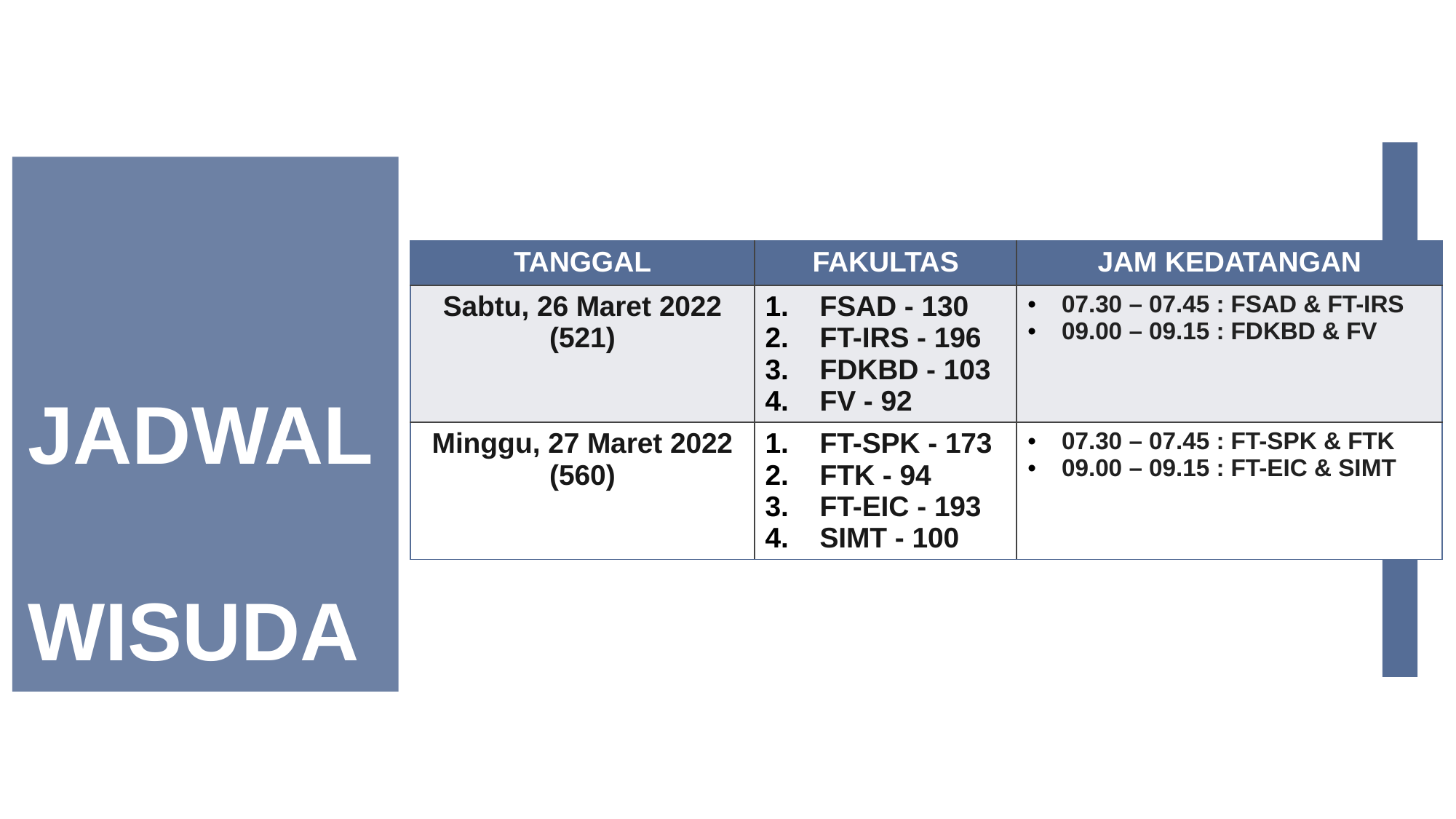

| TANGGAL | FAKULTAS | JAM KEDATANGAN |
| --- | --- | --- |
| Sabtu, 26 Maret 2022 (521) | FSAD - 130 FT-IRS - 196 FDKBD - 103 FV - 92 | 07.30 – 07.45 : FSAD & FT-IRS 09.00 – 09.15 : FDKBD & FV |
| Minggu, 27 Maret 2022 (560) | FT-SPK - 173 FTK - 94 FT-EIC - 193 SIMT - 100 | 07.30 – 07.45 : FT-SPK & FTK 09.00 – 09.15 : FT-EIC & SIMT |
# JADWAL WISUDA